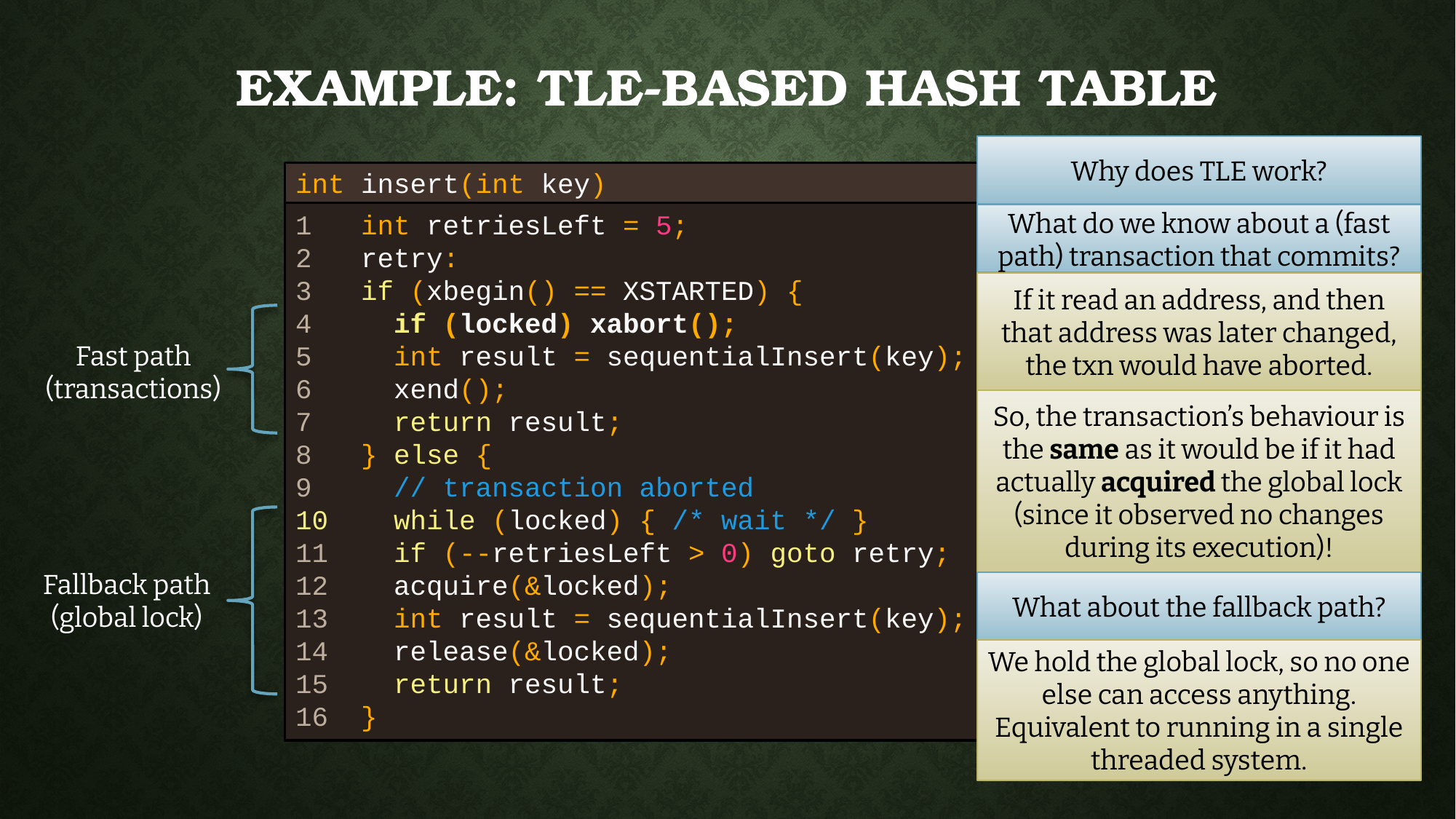

# Example: TLE-based hash table
Why does TLE work?
int insert(int key)
1   int retriesLeft = 5;
2   retry:
3   if (xbegin() == XSTARTED) {
4     if (locked) xabort();
5     int result = sequentialInsert(key);
6     xend();
7     return result;
8   } else {
9     // transaction aborted
10    while (locked) { /* wait */ }
11    if (--retriesLeft > 0) goto retry;
12    acquire(&locked);
13    int result = sequentialInsert(key);
14    release(&locked);
15    return result;
16  }
What do we know about a (fast path) transaction that commits?
If it read an address, and then that address was later changed,
the txn would have aborted.

Fast path
(transactions)
So, the transaction’s behaviour is the same as it would be if it had actually acquired the global lock (since it observed no changes during its execution)!

Fallback path
(global lock)
What about the fallback path?
We hold the global lock, so no one else can access anything. Equivalent to running in a single threaded system.